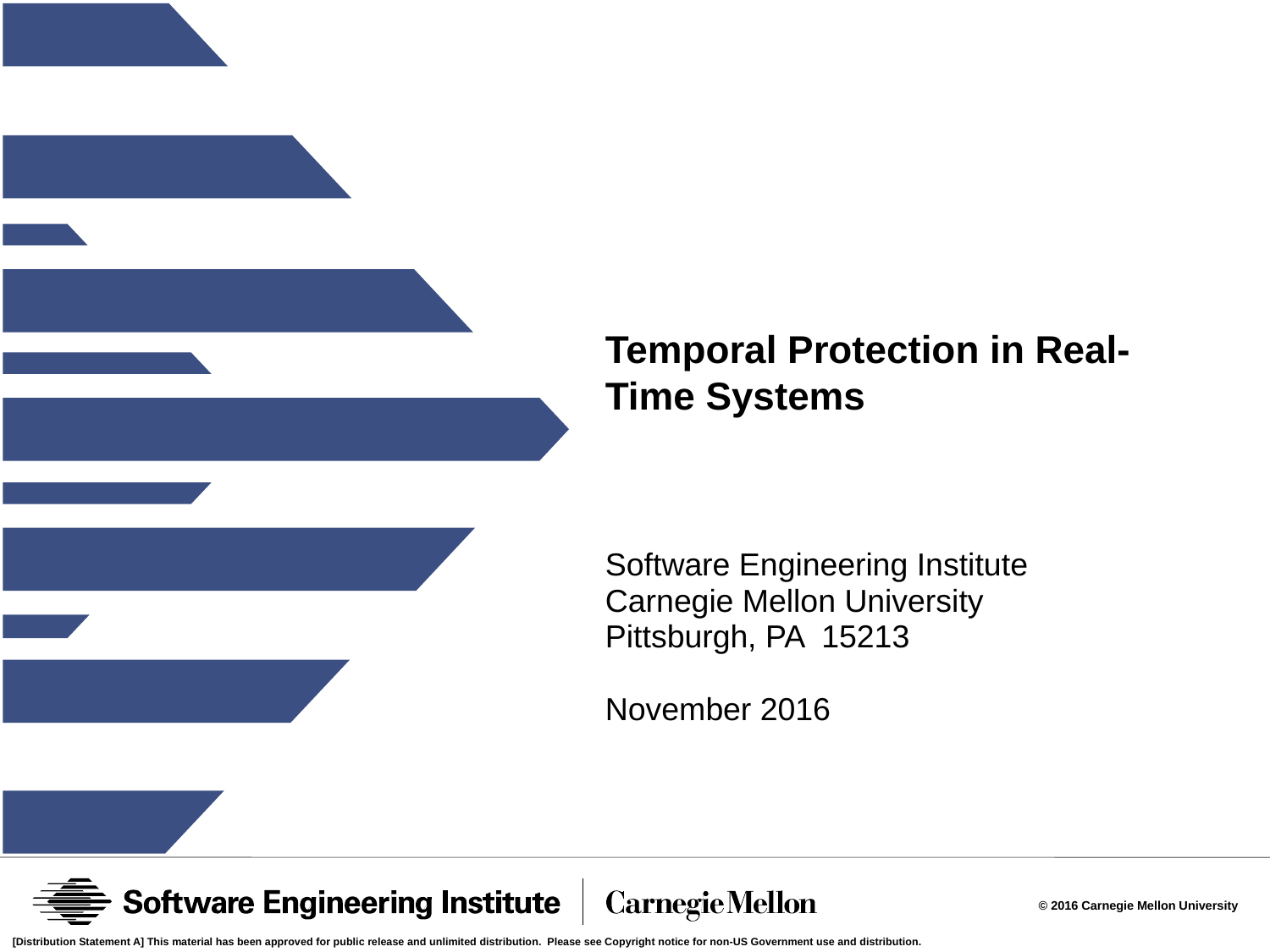

# Temporal Protection in Real-Time Systems
Software Engineering Institute
Carnegie Mellon University
Pittsburgh, PA  15213

November 2016